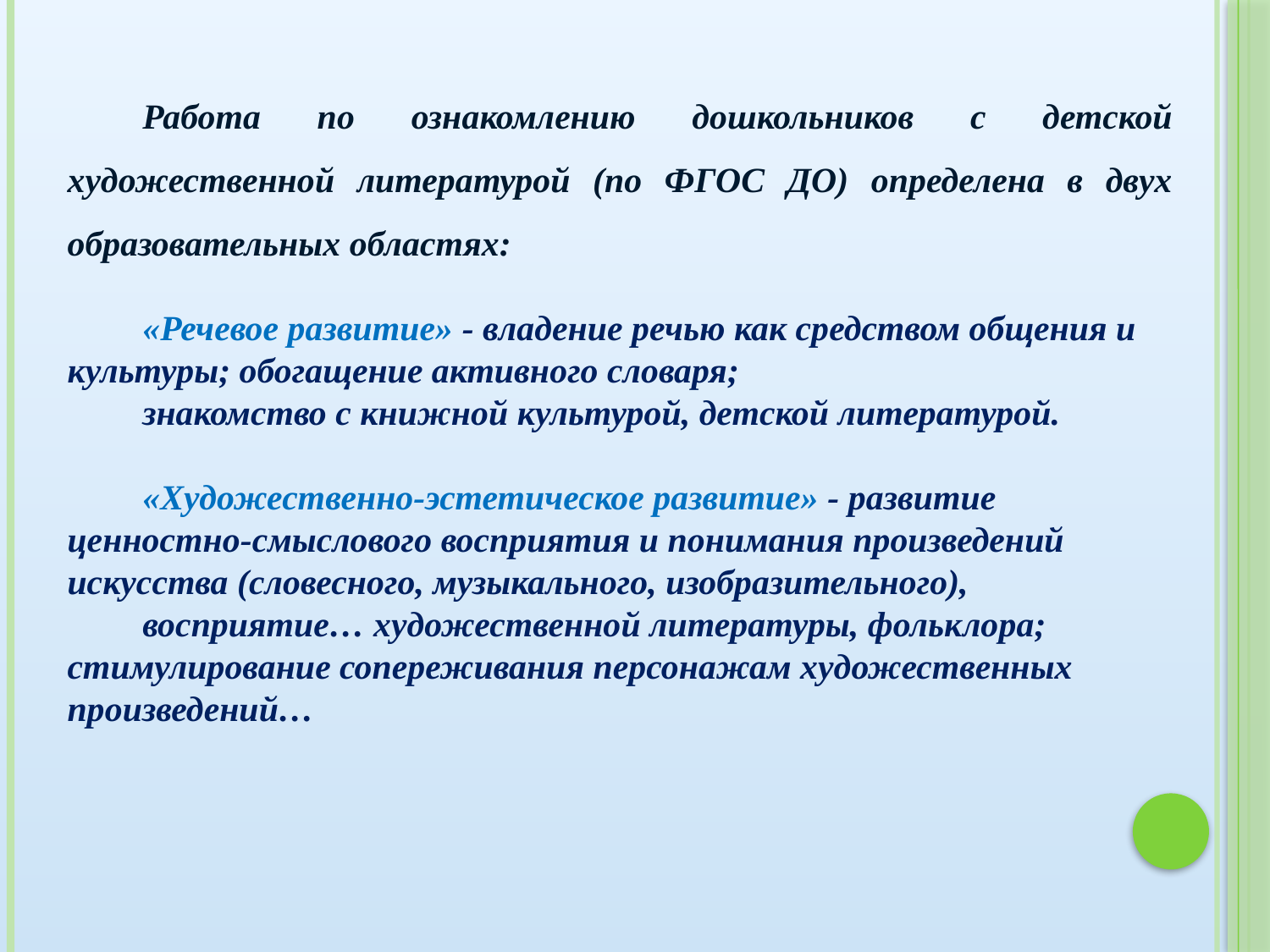

Работа по ознакомлению дошкольников с детской художественной литературой (по ФГОС ДО) определена в двух образовательных областях:

«Речевое развитие» - владение речью как средством общения и культуры; обогащение активного словаря;
знакомство с книжной культурой, детской литературой.

«Художественно-эстетическое развитие» - развитие ценностно-смыслового восприятия и понимания произведений искусства (словесного, музыкального, изобразительного),
восприятие… художественной литературы, фольклора; стимулирование сопереживания персонажам художественных произведений…